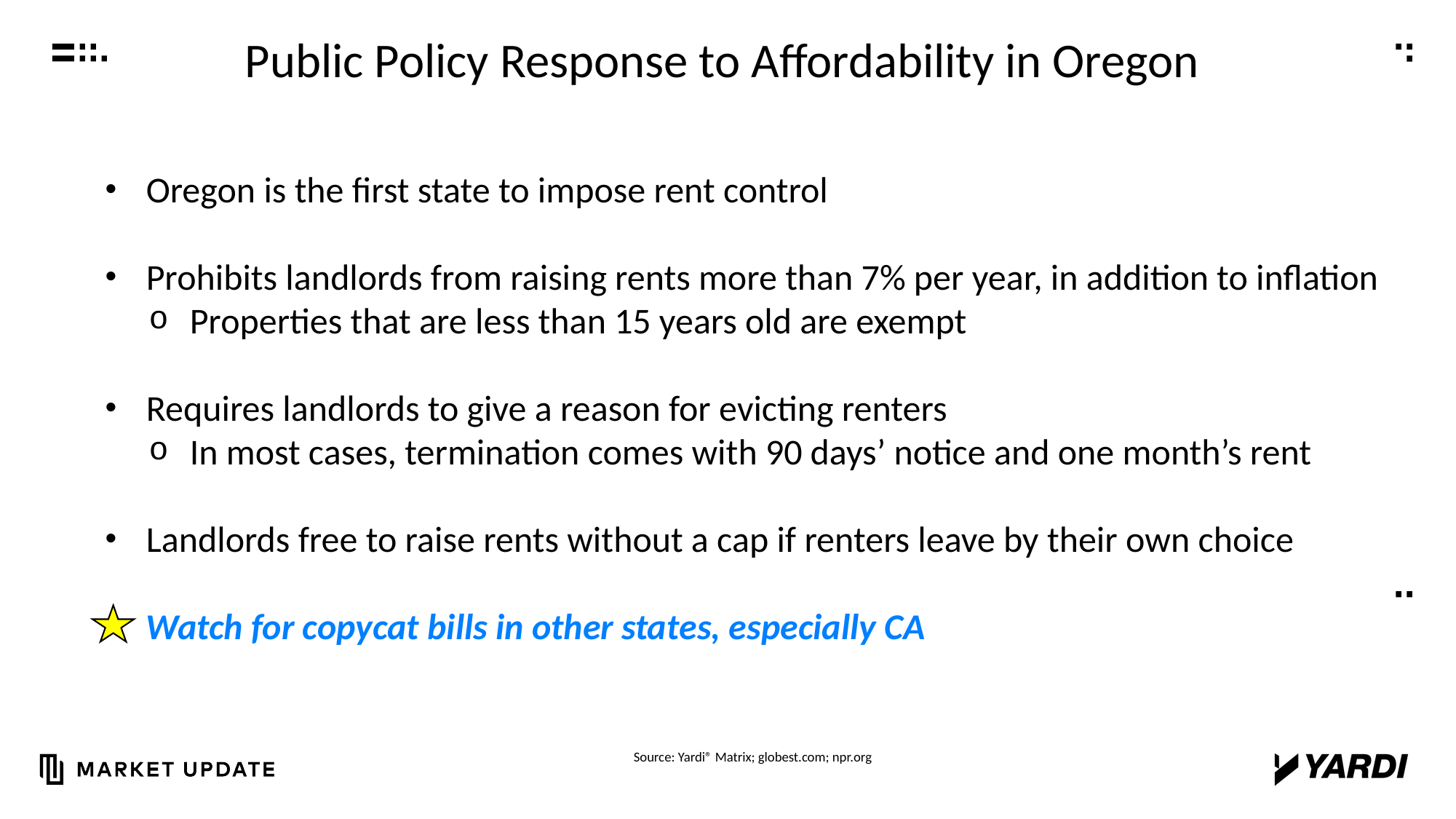

Public Policy Response to Affordability in Oregon
Oregon is the first state to impose rent control

Prohibits landlords from raising rents more than 7% per year, in addition to inflation
Properties that are less than 15 years old are exempt

Requires landlords to give a reason for evicting renters
In most cases, termination comes with 90 days’ notice and one month’s rent

Landlords free to raise rents without a cap if renters leave by their own choice

Watch for copycat bills in other states, especially CA

Source: Yardi® Matrix; globest.com; npr.org